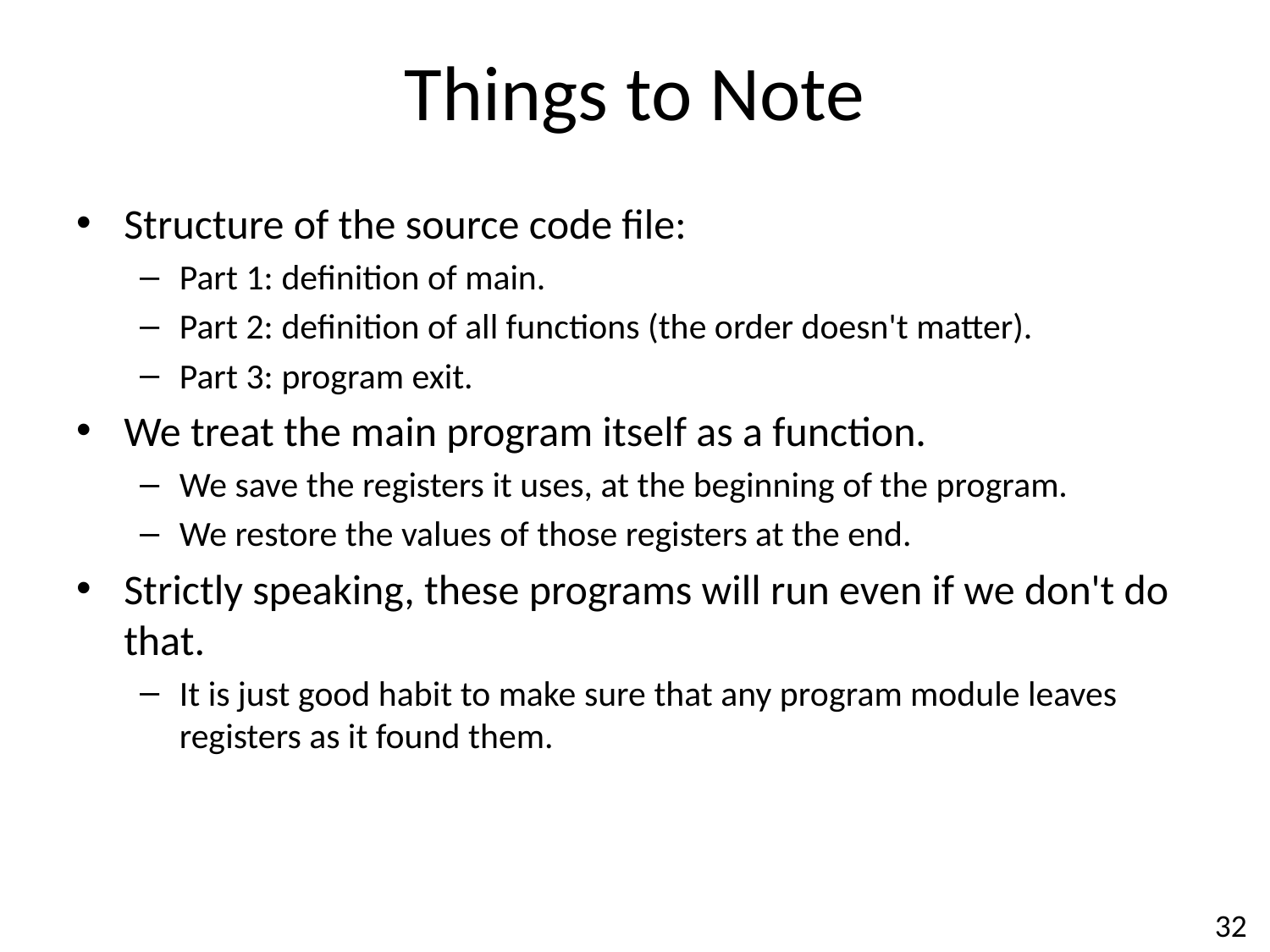

# Things to Note
Structure of the source code file:
Part 1: definition of main.
Part 2: definition of all functions (the order doesn't matter).
Part 3: program exit.
We treat the main program itself as a function.
We save the registers it uses, at the beginning of the program.
We restore the values of those registers at the end.
Strictly speaking, these programs will run even if we don't do that.
It is just good habit to make sure that any program module leaves registers as it found them.

32